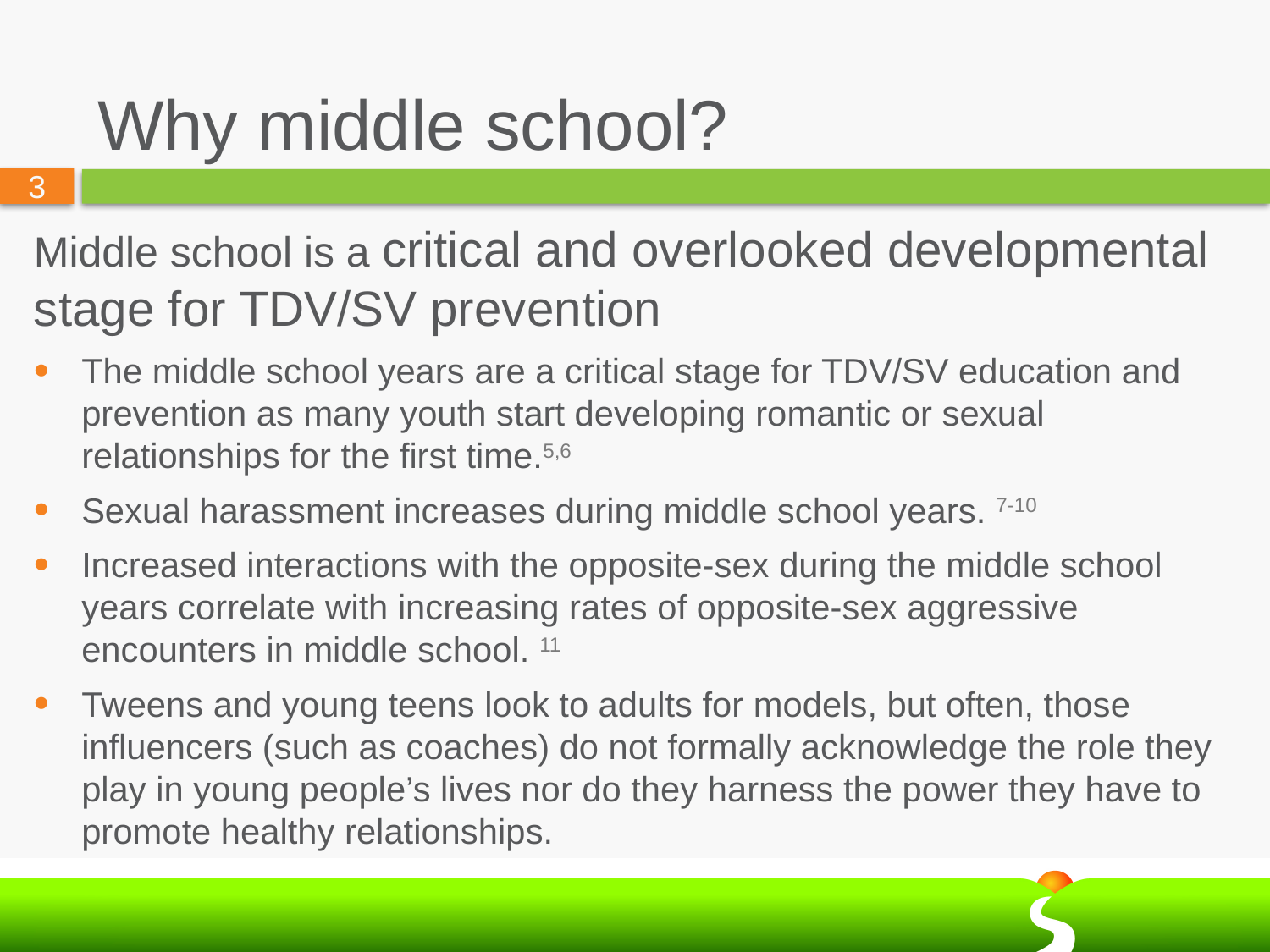

# Why middle school?
Middle school is a critical and overlooked developmental stage for TDV/SV prevention
The middle school years are a critical stage for TDV/SV education and prevention as many youth start developing romantic or sexual relationships for the first time.5,6
Sexual harassment increases during middle school years. 7-10
Increased interactions with the opposite-sex during the middle school years correlate with increasing rates of opposite-sex aggressive encounters in middle school. 11
Tweens and young teens look to adults for models, but often, those influencers (such as coaches) do not formally acknowledge the role they play in young people’s lives nor do they harness the power they have to promote healthy relationships.